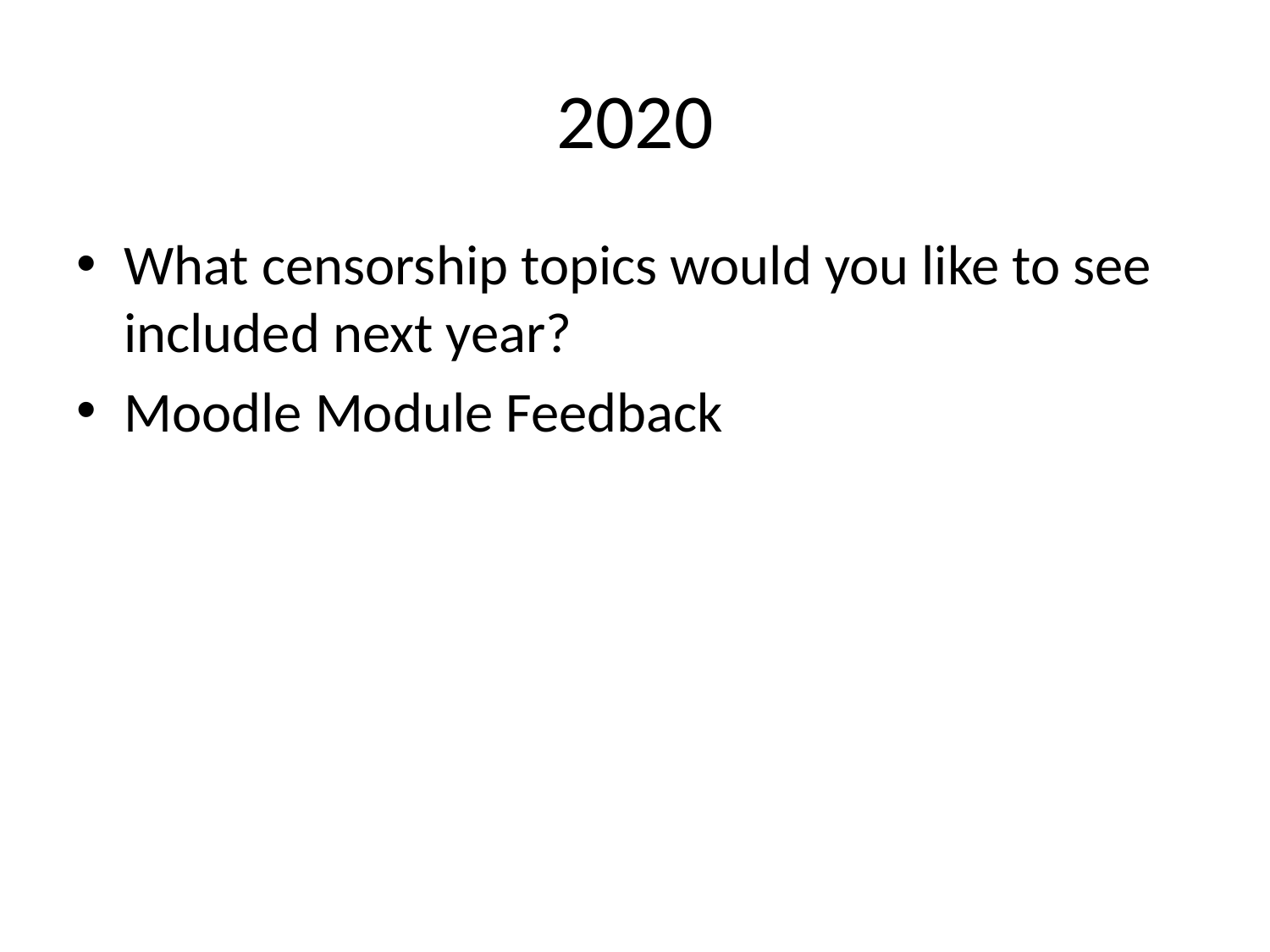

# 2020
What censorship topics would you like to see included next year?
Moodle Module Feedback